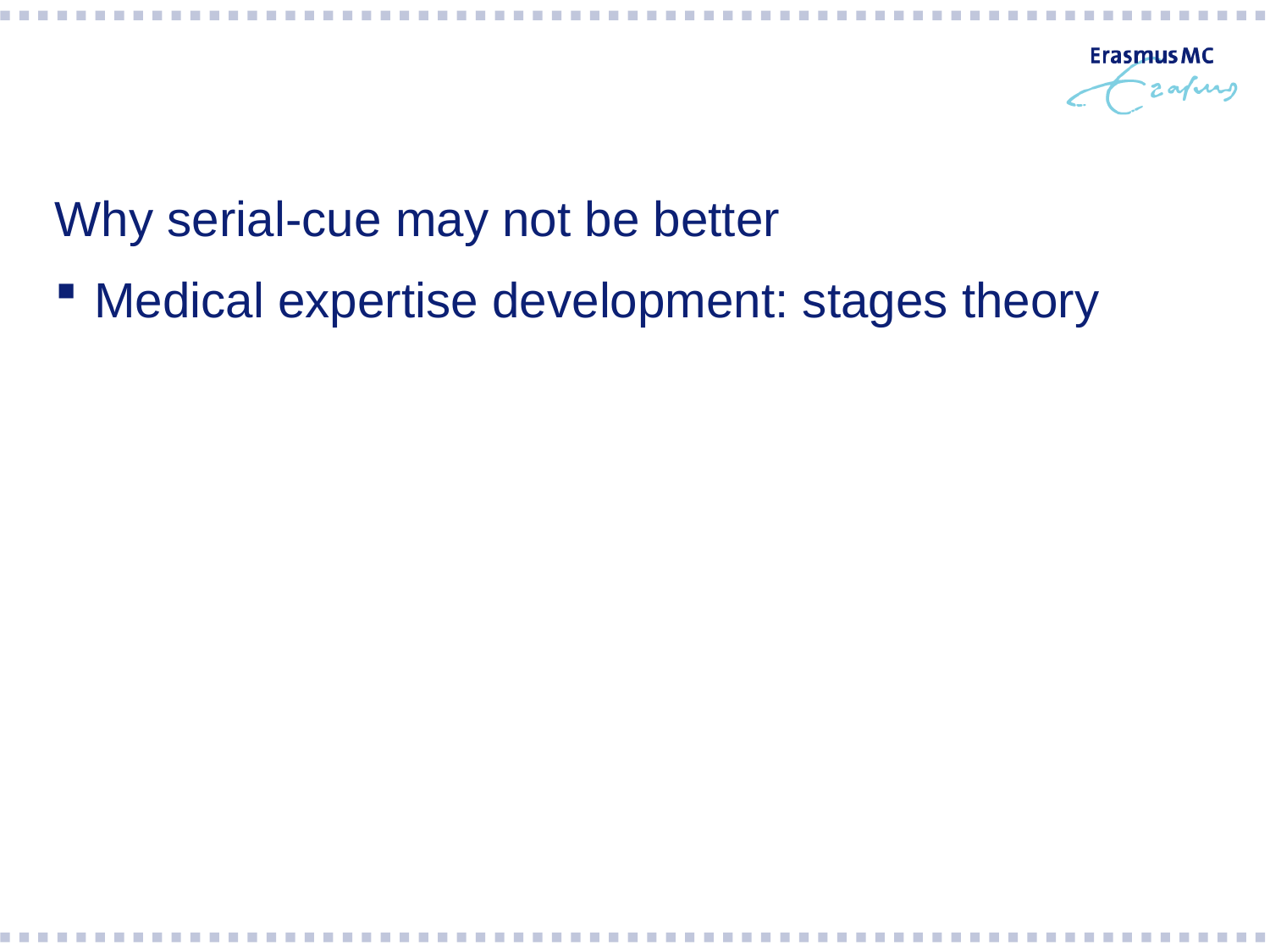

#
Why serial-cue may not be better
Medical expertise development: stages theory